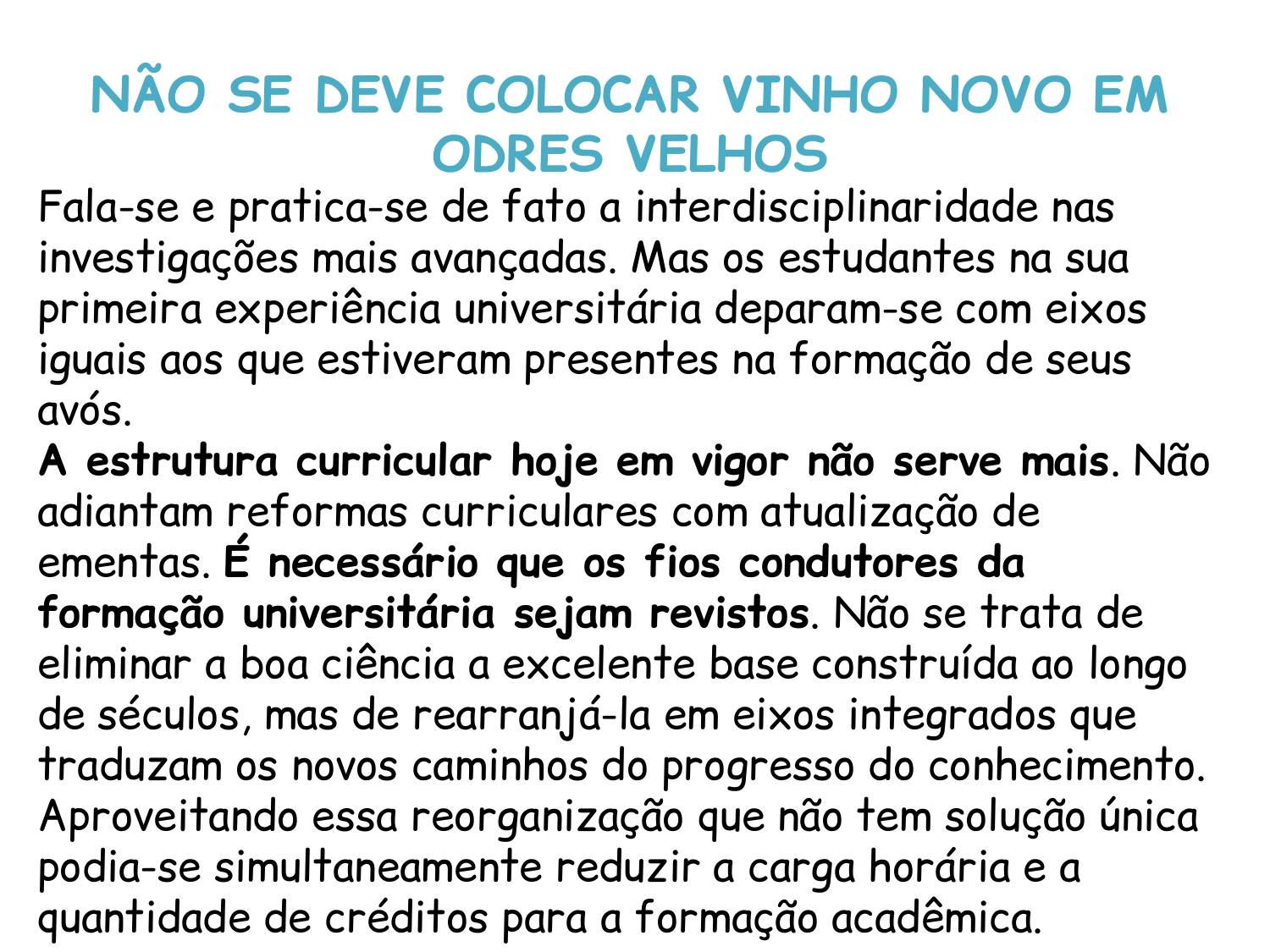

NÃO SE DEVE COLOCAR VINHO NOVO EM ODRES VELHOS
Fala-se e pratica-se de fato a interdisciplinaridade nas investigações mais avançadas. Mas os estudantes na sua primeira experiência universitária deparam-se com eixos iguais aos que estiveram presentes na formação de seus avós.
A estrutura curricular hoje em vigor não serve mais. Não adiantam reformas curriculares com atualização de ementas. É necessário que os fios condutores da formação universitária sejam revistos. Não se trata de eliminar a boa ciência a excelente base construída ao longo de séculos, mas de rearranjá-la em eixos integrados que traduzam os novos caminhos do progresso do conhecimento.
Aproveitando essa reorganização que não tem solução única podia-se simultaneamente reduzir a carga horária e a quantidade de créditos para a formação acadêmica.